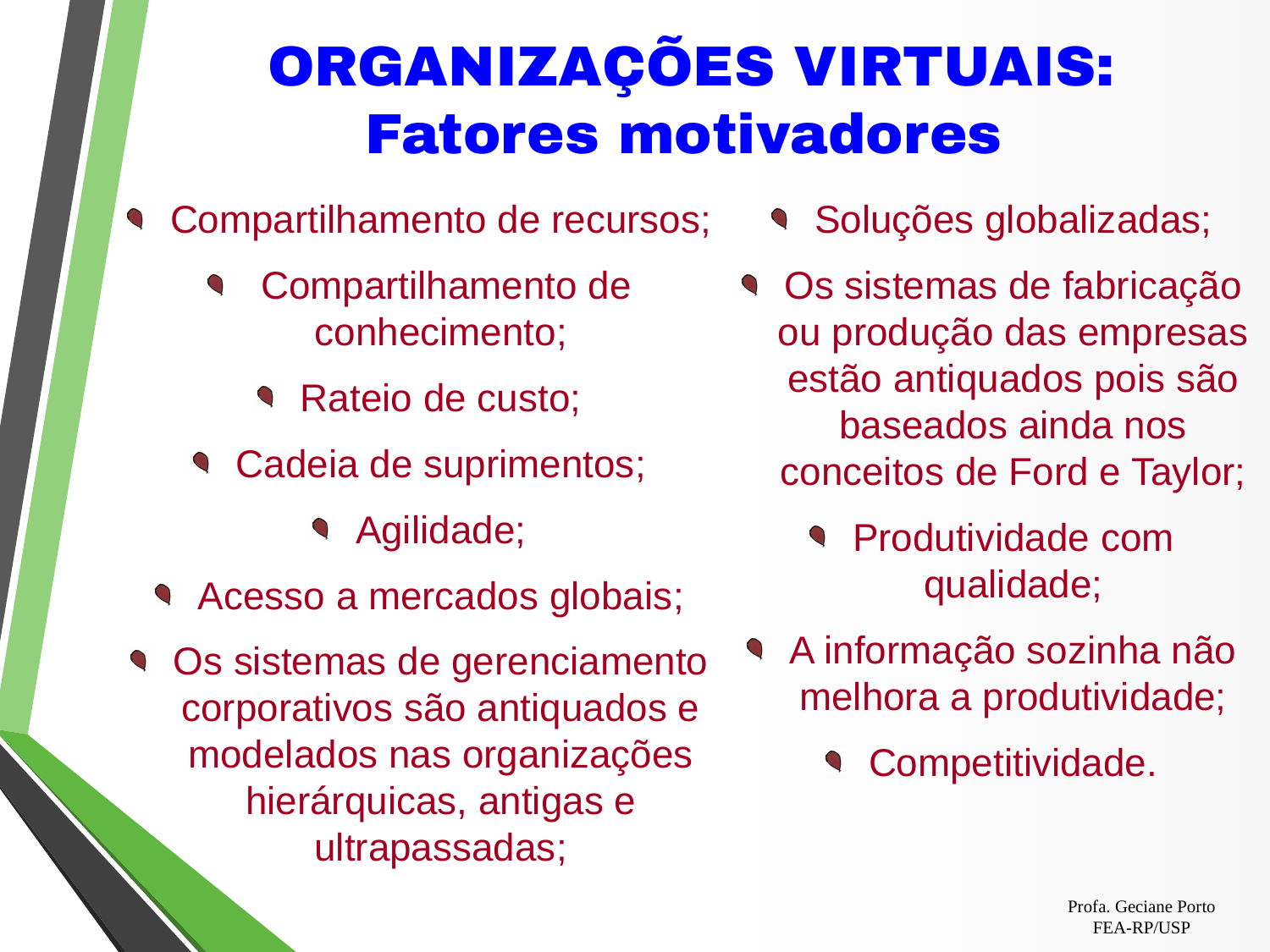

ORGANIZAÇÕES VIRTUAIS: Fatores motivadores
Compartilhamento de recursos;
 Compartilhamento de conhecimento;
Rateio de custo;
Cadeia de suprimentos;
Agilidade;
Acesso a mercados globais;
Os sistemas de gerenciamento corporativos são antiquados e modelados nas organizações hierárquicas, antigas e ultrapassadas;
Soluções globalizadas;
Os sistemas de fabricação ou produção das empresas estão antiquados pois são baseados ainda nos conceitos de Ford e Taylor;
Produtividade com qualidade;
A informação sozinha não melhora a produtividade;
Competitividade.

Profa. Geciane Porto
FEA-RP/USP